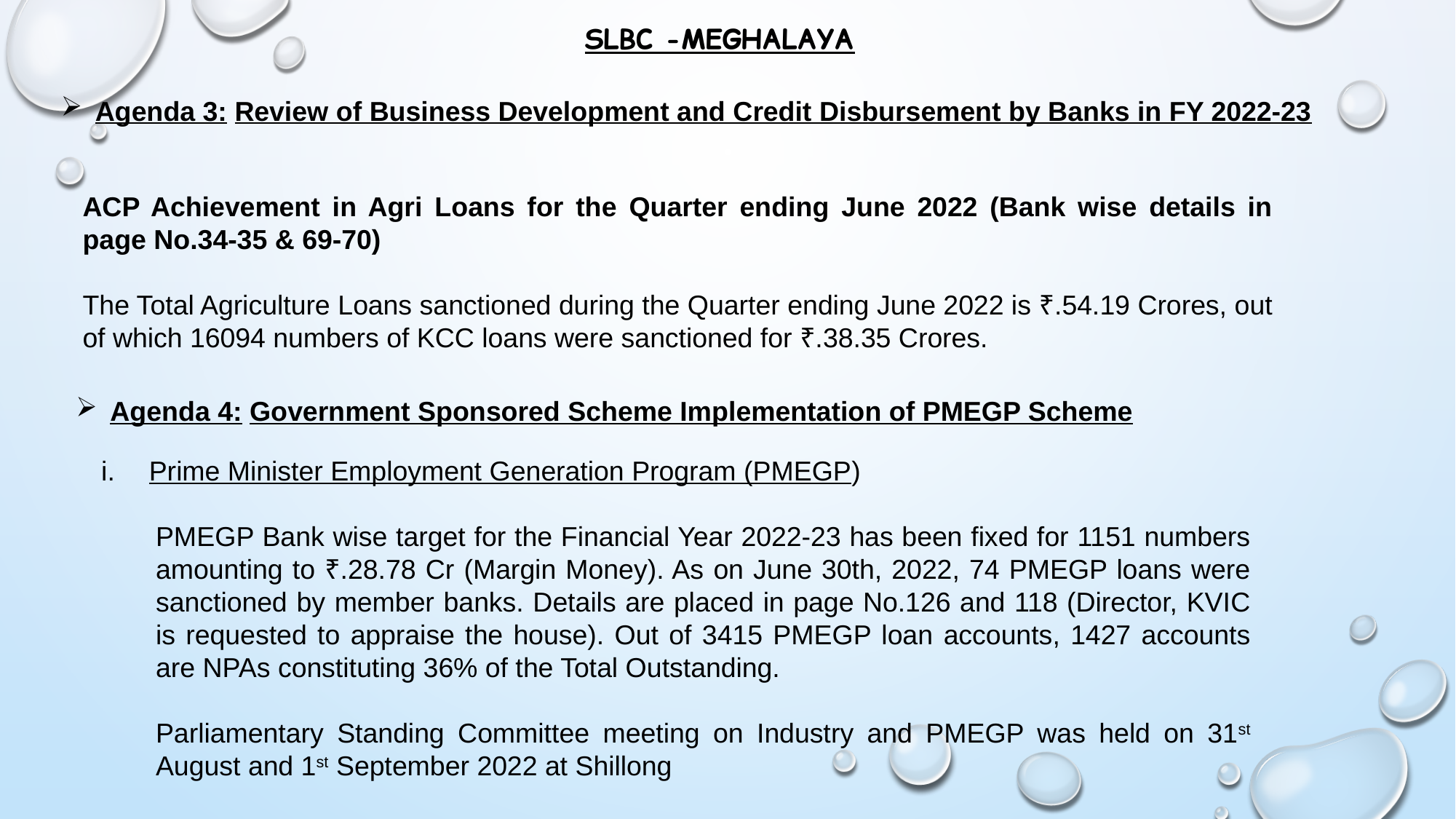

SLBC -MEGHALAYA
Agenda 3: Review of Business Development and Credit Disbursement by Banks in FY 2022-23
ACP Achievement in Agri Loans for the Quarter ending June 2022 (Bank wise details in page No.34-35 & 69-70)

The Total Agriculture Loans sanctioned during the Quarter ending June 2022 is ₹.54.19 Crores, out of which 16094 numbers of KCC loans were sanctioned for ₹.38.35 Crores.
Agenda 4: Government Sponsored Scheme Implementation of PMEGP Scheme
Prime Minister Employment Generation Program (PMEGP)

PMEGP Bank wise target for the Financial Year 2022-23 has been fixed for 1151 numbers amounting to ₹.28.78 Cr (Margin Money). As on June 30th, 2022, 74 PMEGP loans were sanctioned by member banks. Details are placed in page No.126 and 118 (Director, KVIC is requested to appraise the house). Out of 3415 PMEGP loan accounts, 1427 accounts are NPAs constituting 36% of the Total Outstanding.

Parliamentary Standing Committee meeting on Industry and PMEGP was held on 31st August and 1st September 2022 at Shillong